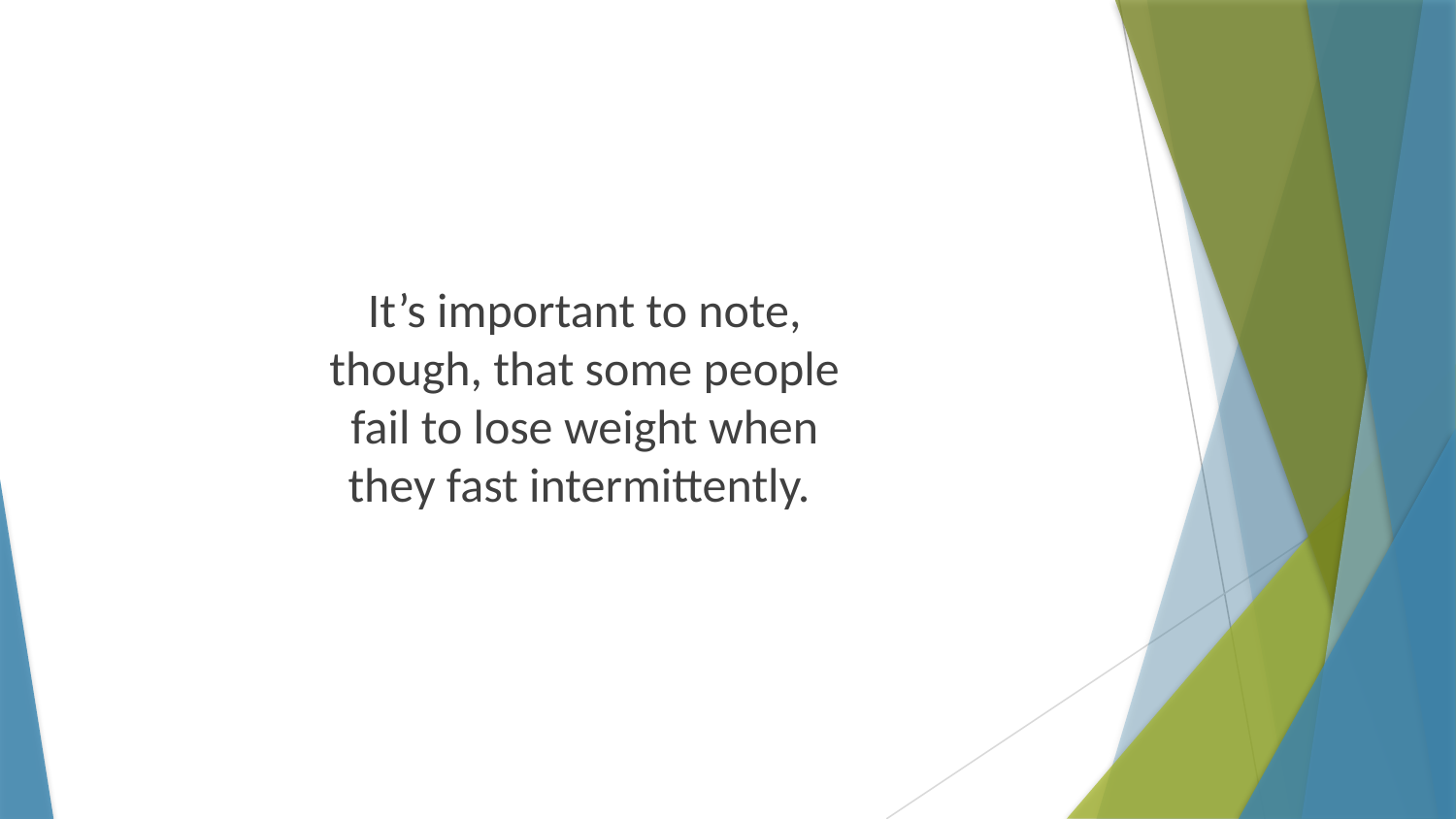

It’s important to note, though, that some people fail to lose weight when they fast intermittently.